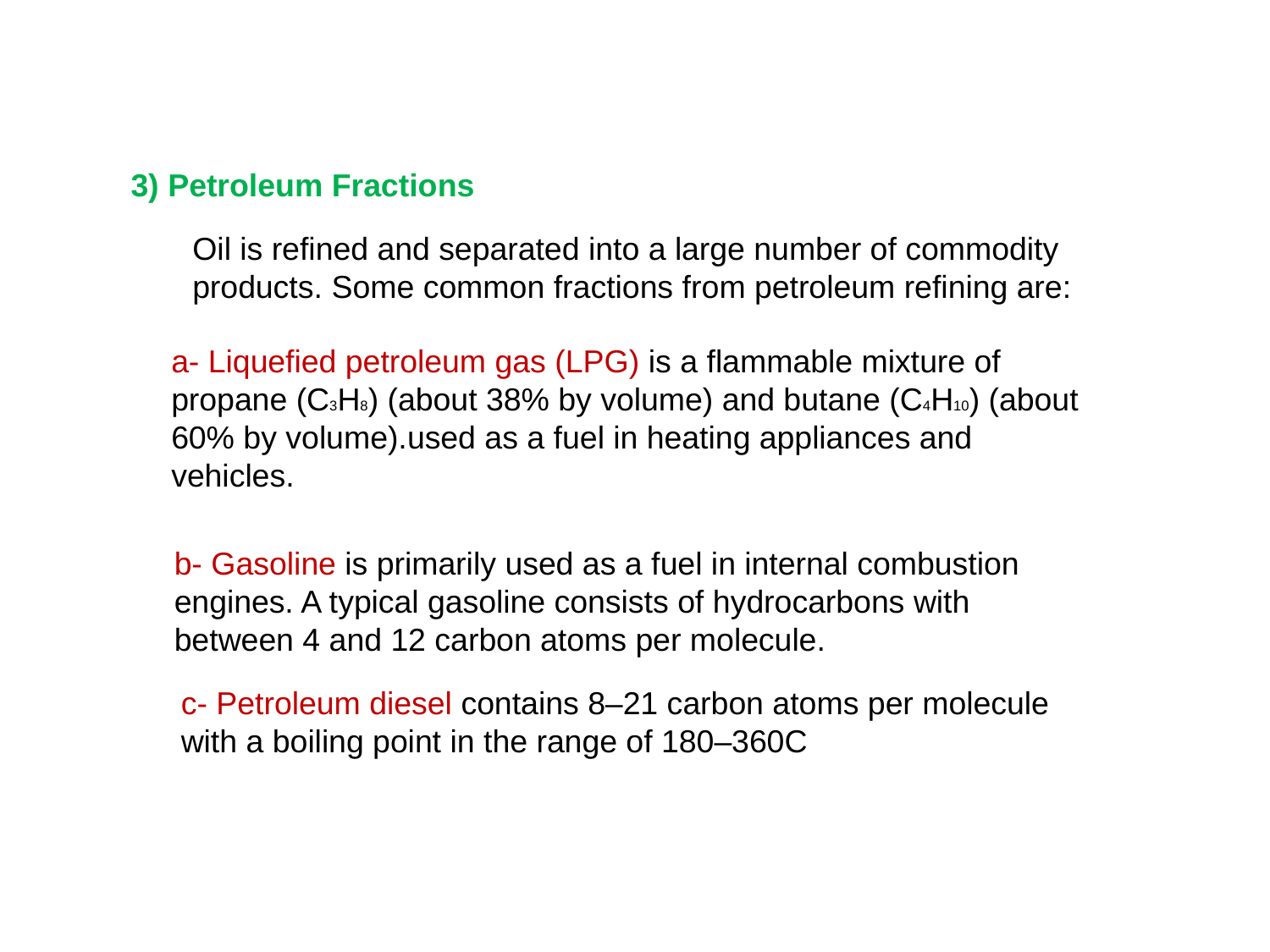

3) Petroleum Fractions
Oil is refined and separated into a large number of commodity products. Some common fractions from petroleum refining are:
a- Liquefied petroleum gas (LPG) is a flammable mixture of propane (C3H8) (about 38% by volume) and butane (C4H10) (about 60% by volume).used as a fuel in heating appliances and vehicles.
b- Gasoline is primarily used as a fuel in internal combustion engines. A typical gasoline consists of hydrocarbons with between 4 and 12 carbon atoms per molecule.
c- Petroleum diesel contains 8–21 carbon atoms per molecule with a boiling point in the range of 180–360C